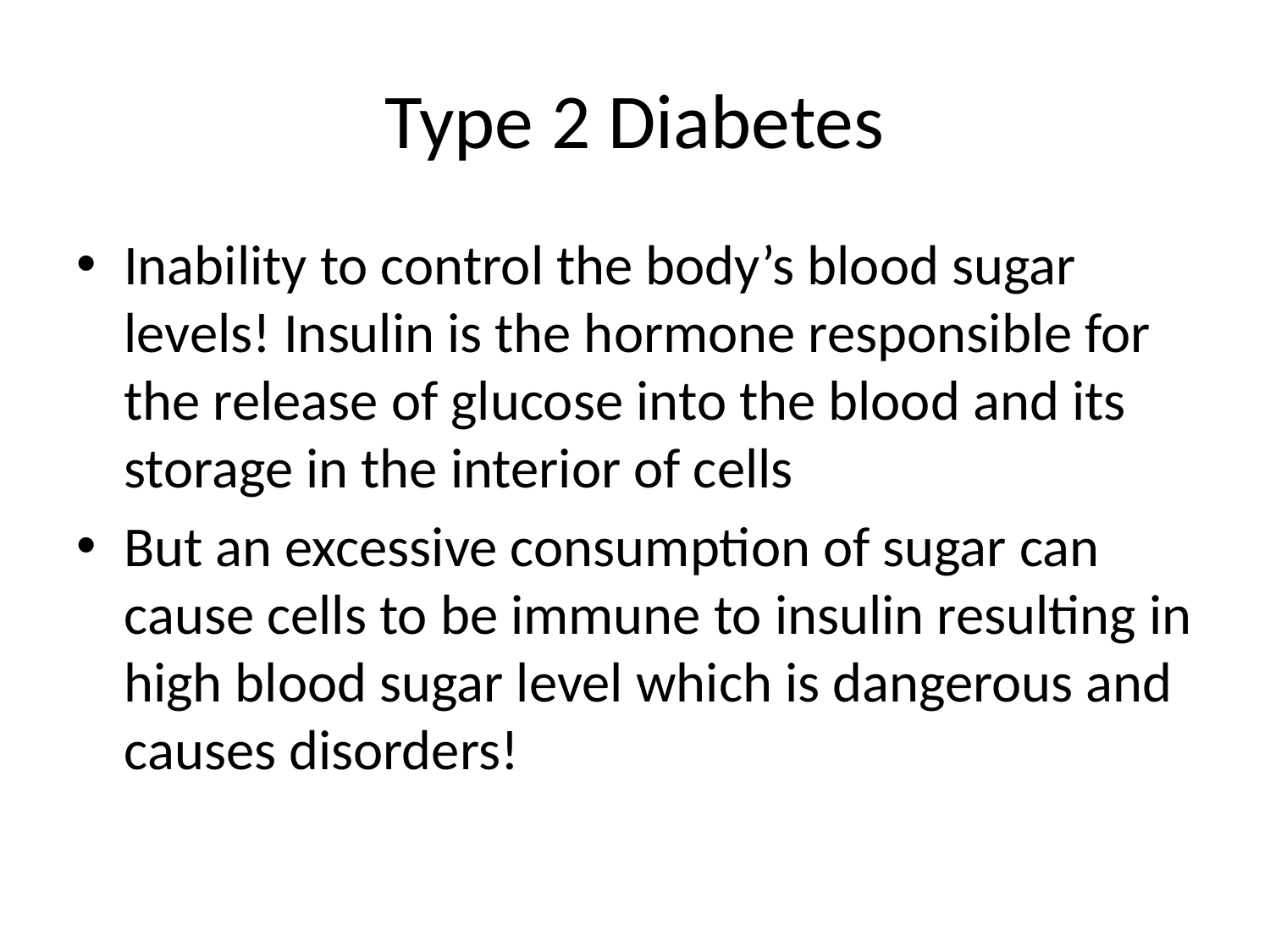

# Type 2 Diabetes
Inability to control the body’s blood sugar levels! Insulin is the hormone responsible for the release of glucose into the blood and its storage in the interior of cells
But an excessive consumption of sugar can cause cells to be immune to insulin resulting in high blood sugar level which is dangerous and causes disorders!